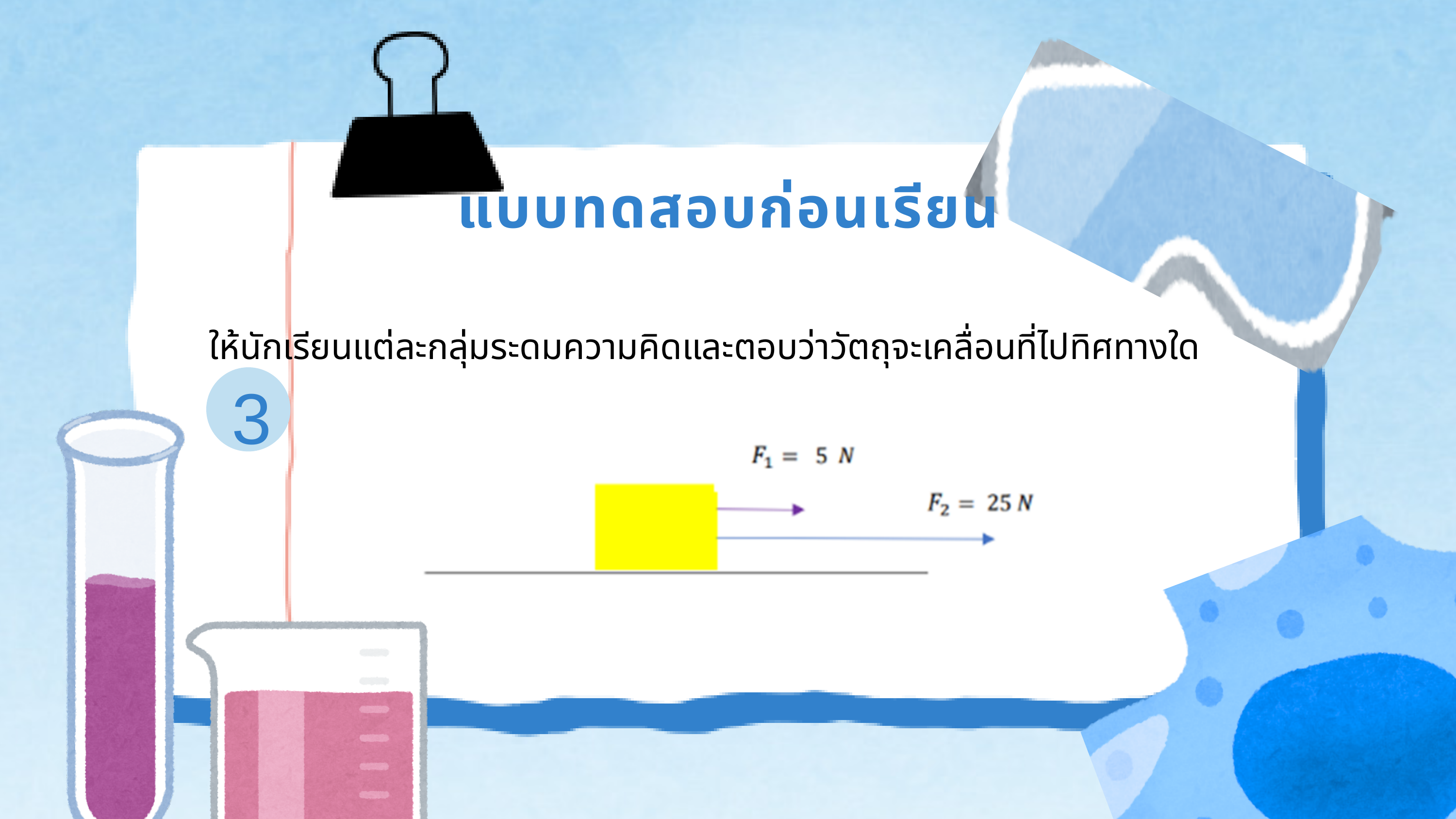

แบบทดสอบก่อนเรียน
ให้นักเรียนแต่ละกลุ่มระดมความคิดและตอบว่าวัตถุจะเคลื่อนที่ไปทิศทางใด
3